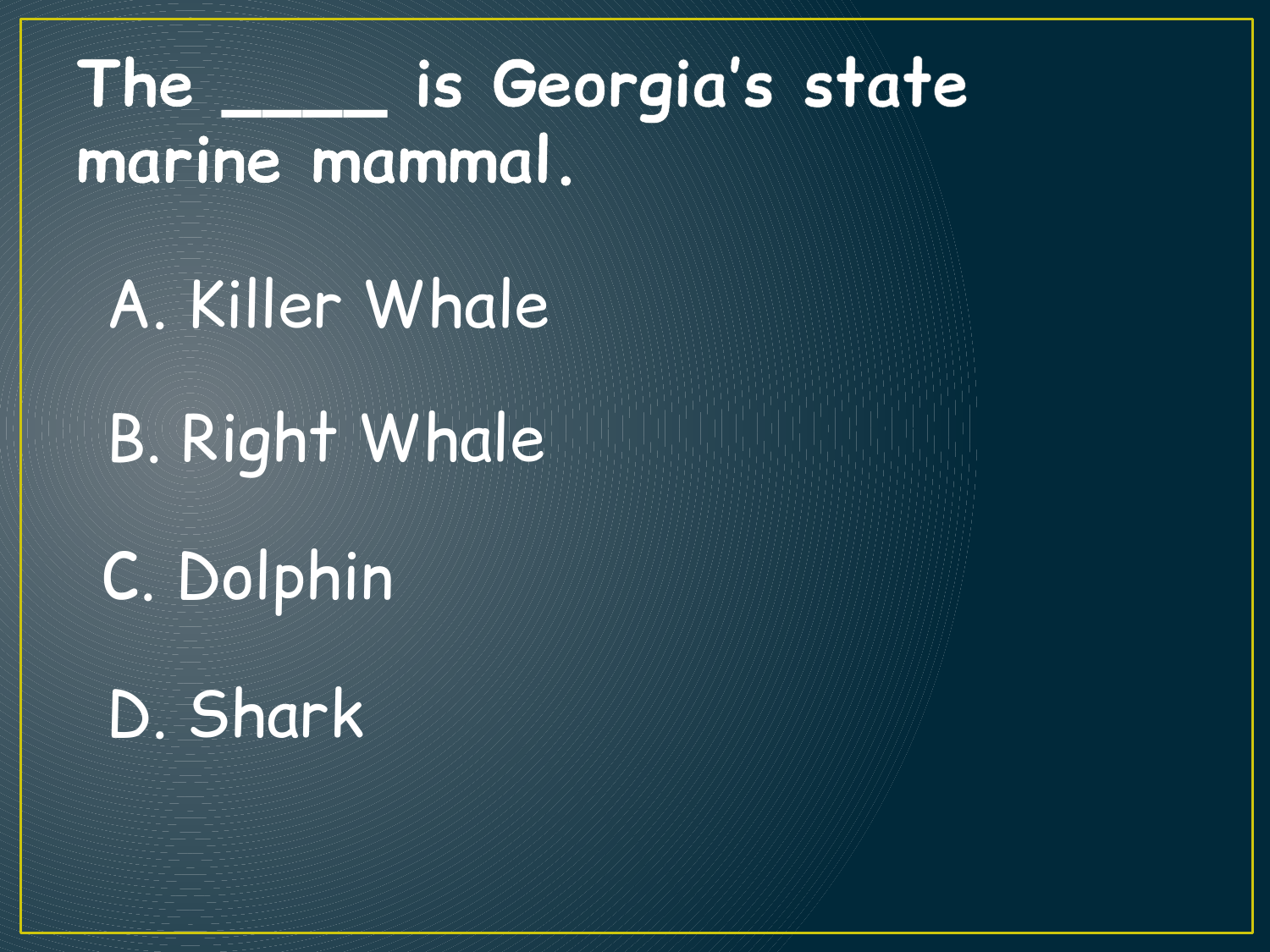

# The ____ is Georgia’s state marine mammal.
A. Killer Whale
B. Right Whale
C. Dolphin

D. Shark